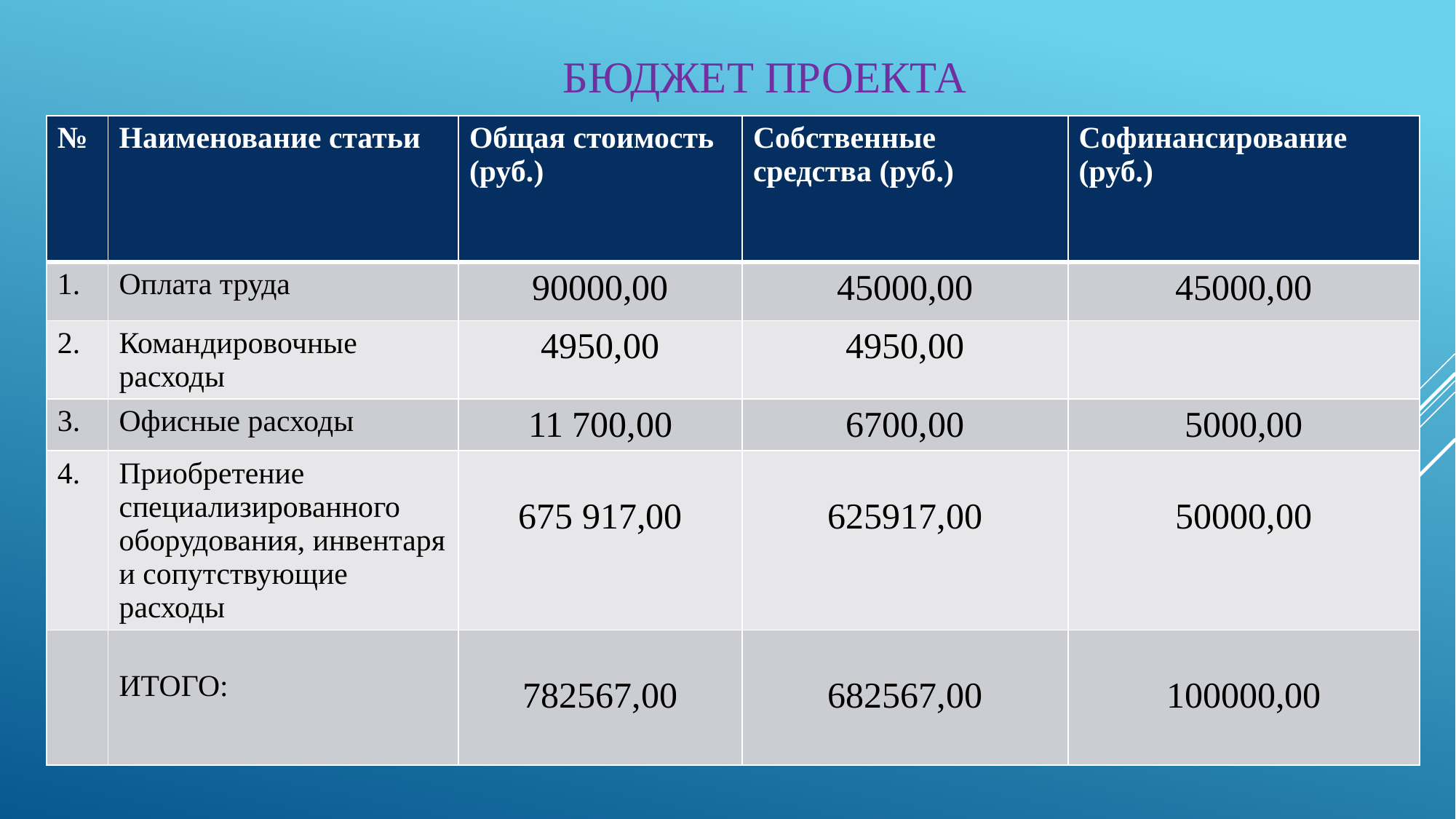

# Бюджет проекта
| № | Наименование статьи | Общая стоимость (руб.) | Собственные средства (руб.) | Софинансирование (руб.) |
| --- | --- | --- | --- | --- |
| 1. | Оплата труда | 90000,00 | 45000,00 | 45000,00 |
| 2. | Командировочные расходы | 4950,00 | 4950,00 |  |
| 3. | Офисные расходы | 11 700,00 | 6700,00 | 5000,00 |
| 4. | Приобретение специализированного оборудования, инвентаря и сопутствующие расходы | 675 917,00 | 625917,00 | 50000,00 |
|  | ИТОГО: | 782567,00 | 682567,00 | 100000,00 |